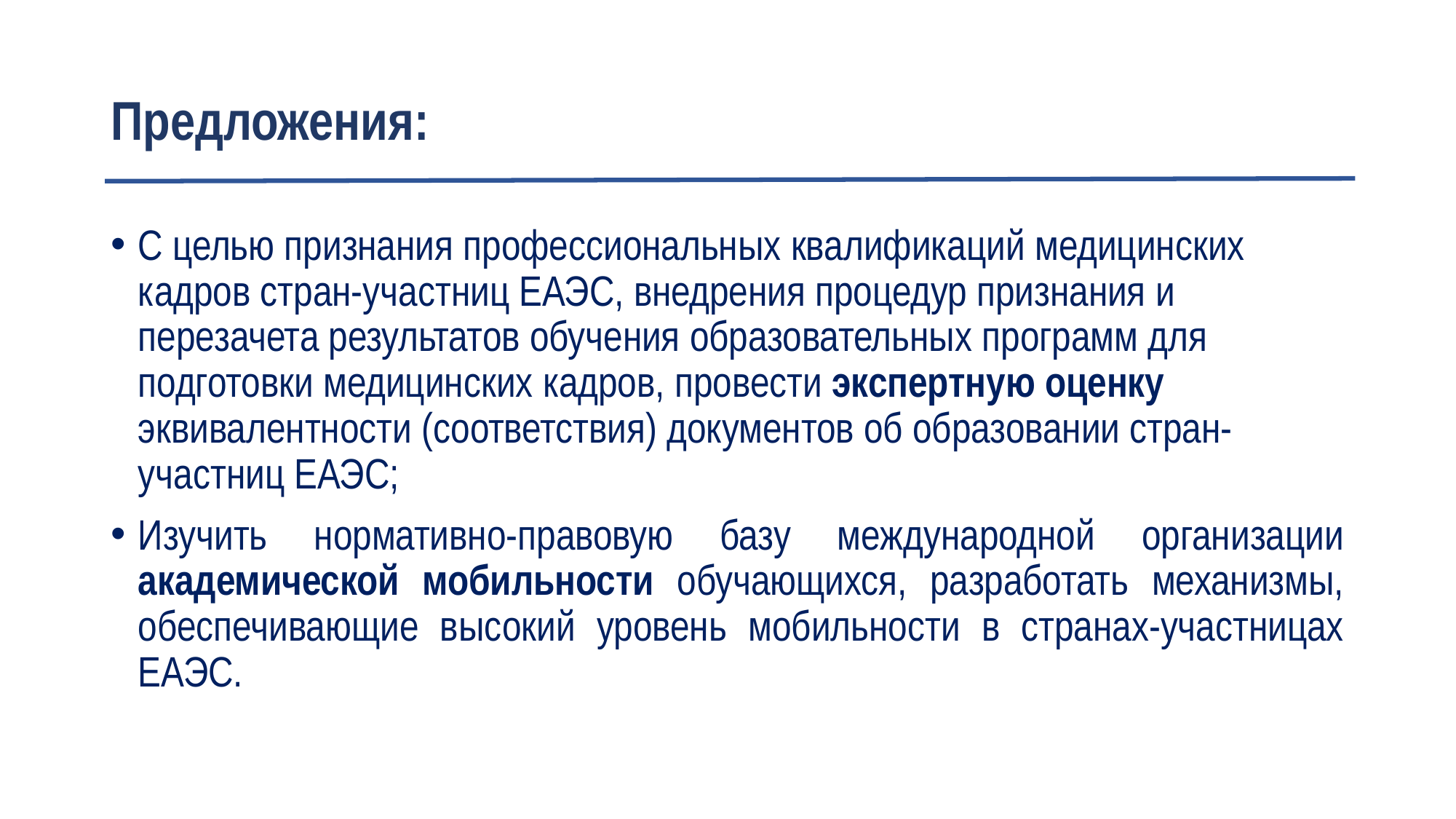

# Предложения:
С целью признания профессиональных квалификаций медицинских кадров стран-участниц ЕАЭС, внедрения процедур признания и перезачета результатов обучения образовательных программ для подготовки медицинских кадров, провести экспертную оценку эквивалентности (соответствия) документов об образовании стран-участниц ЕАЭС;
Изучить нормативно-правовую базу международной организации академической мобильности обучающихся, разработать механизмы, обеспечивающие высокий уровень мобильности в странах-участницах ЕАЭС.